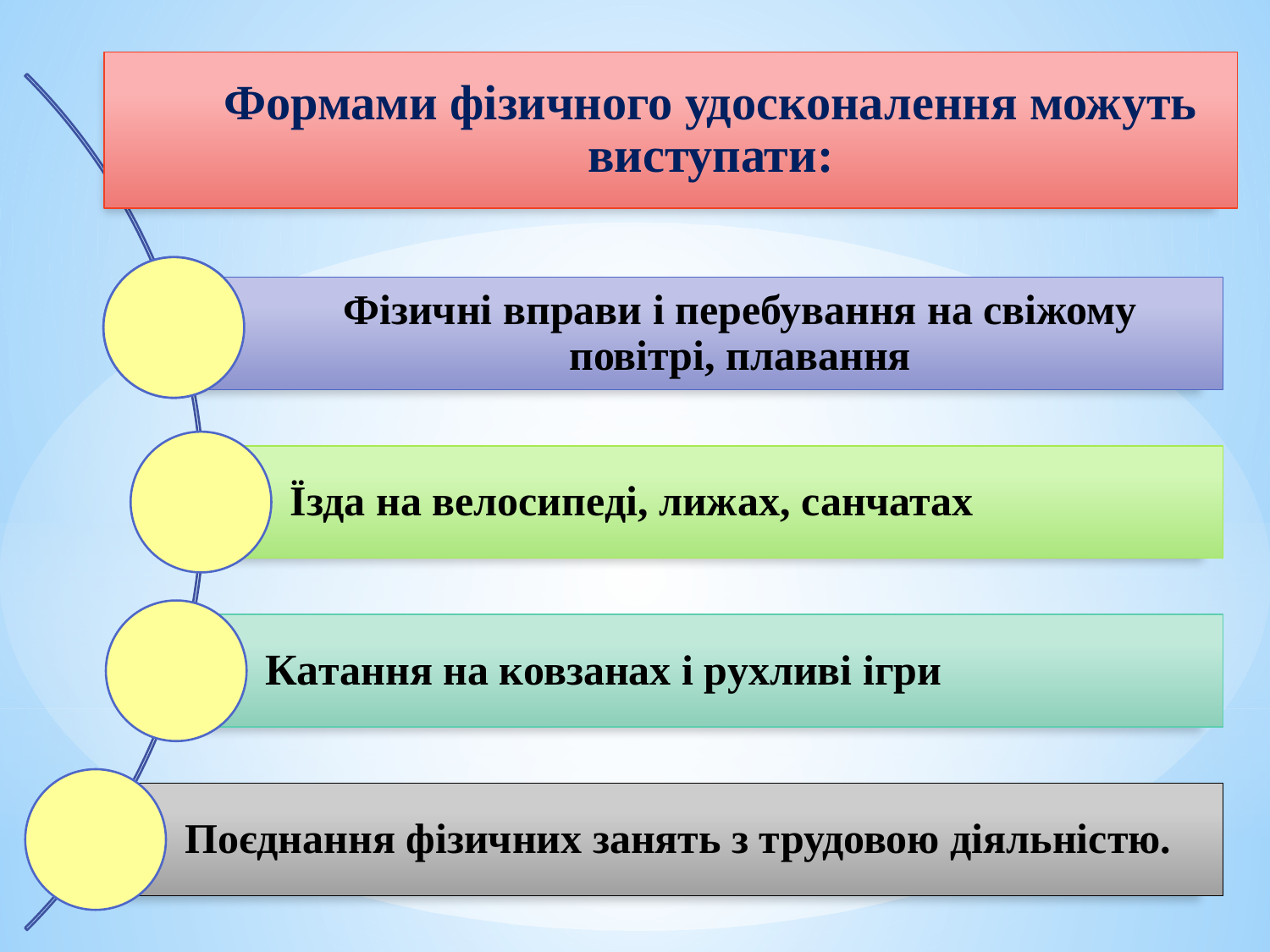

Формами фізичного удосконалення можуть виступати:
Фізичні вправи і перебування на свіжому повітрі, плавання
Їзда на велосипеді, лижах, санчатах
Катання на ковзанах і рухливі ігри
Поєднання фізичних занять з трудовою діяльністю.